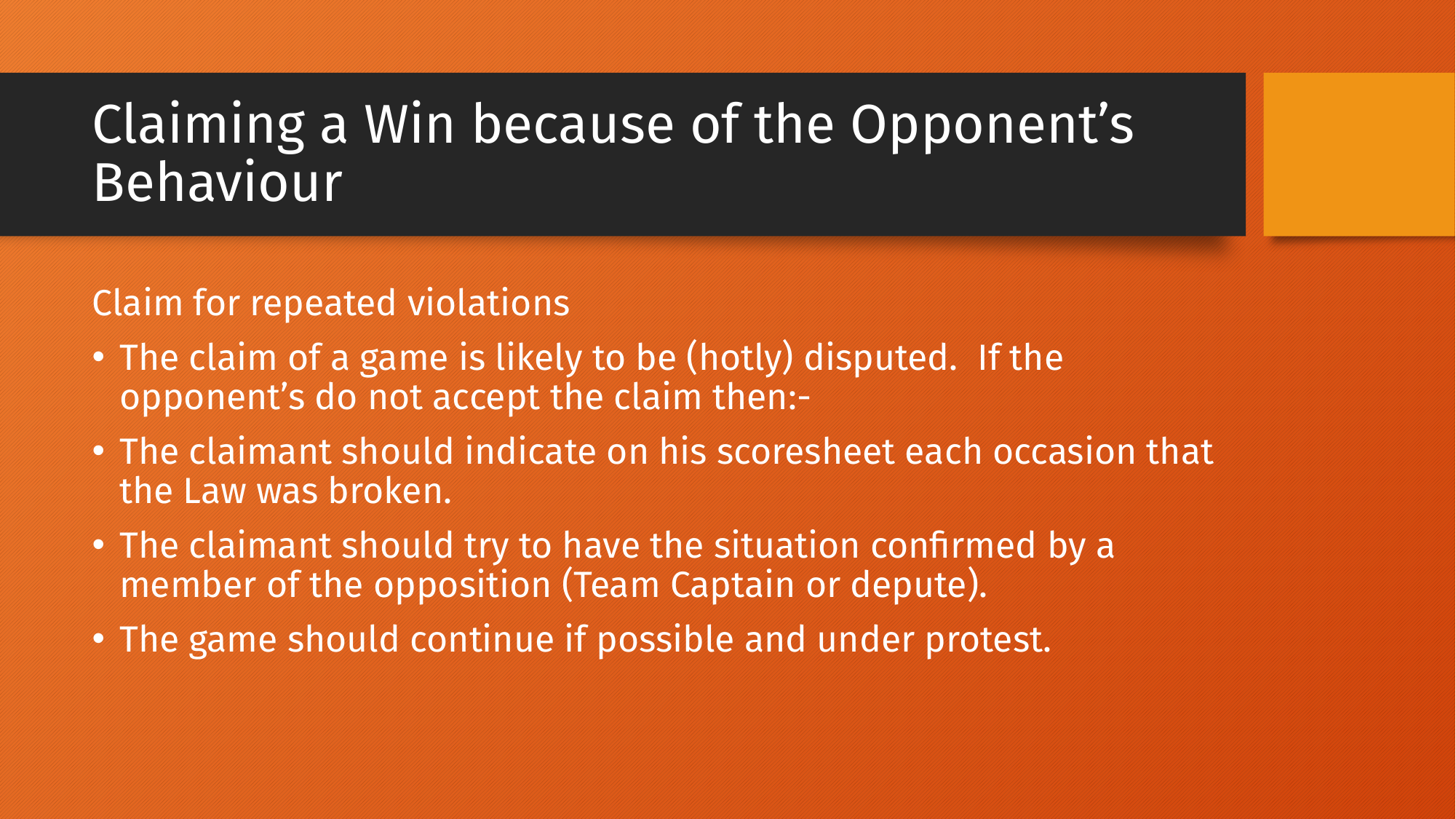

# Claiming a Win because of the Opponent’s Behaviour
Claim for repeated violations
The claim of a game is likely to be (hotly) disputed.  If the opponent’s do not accept the claim then:-
The claimant should indicate on his scoresheet each occasion that the Law was broken.
The claimant should try to have the situation confirmed by a member of the opposition (Team Captain or depute).
The game should continue if possible and under protest.